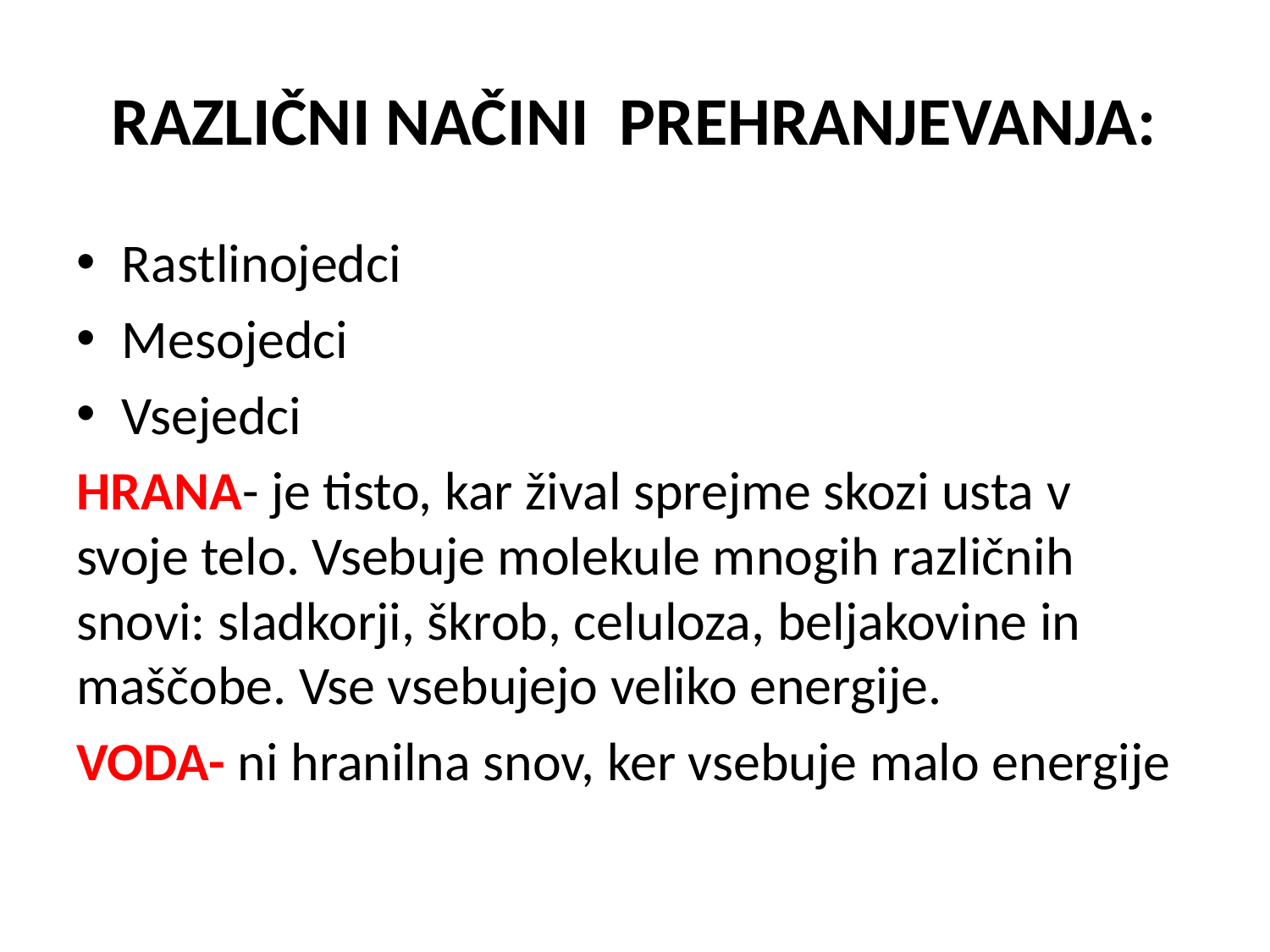

# RAZLIČNI NAČINI  PREHRANJEVANJA:
Rastlinojedci
Mesojedci
Vsejedci
HRANA- je tisto, kar žival sprejme skozi usta v svoje telo. Vsebuje molekule mnogih različnih snovi: sladkorji, škrob, celuloza, beljakovine in maščobe. Vse vsebujejo veliko energije.
VODA- ni hranilna snov, ker vsebuje malo energije